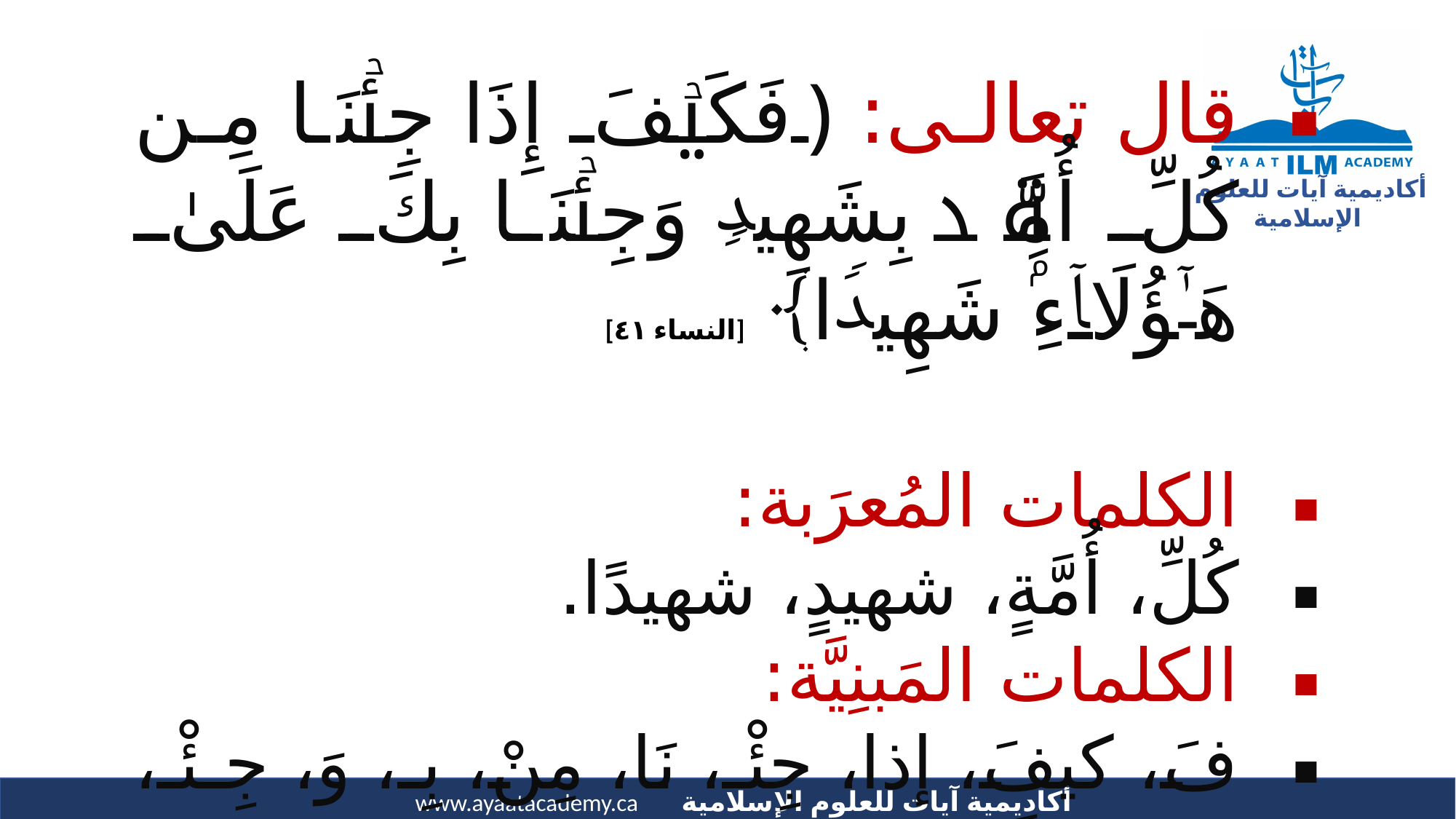

قال تعالى: ﴿فَكَیۡفَ إِذَا جِئۡنَا مِن كُلِّ أُمَّةِۭ بِشَهِیدࣲ وَجِئۡنَا بِكَ عَلَىٰ هَـٰۤؤُلَاۤءِ شَهِیدࣰا﴾ [النساء ٤١]

الكلمات المُعرَبة:
كُلِّ، أُمَّةٍ، شهيدٍ، شهيدًا.
الكلمات المَبنِيَّة:
فَ، كيفَ، إذا، جِئْـ، نَا، مِنْ، بِـ، وَ، جِـئْـ، نَا، بـِ، كَ، على، هؤلاءِ.